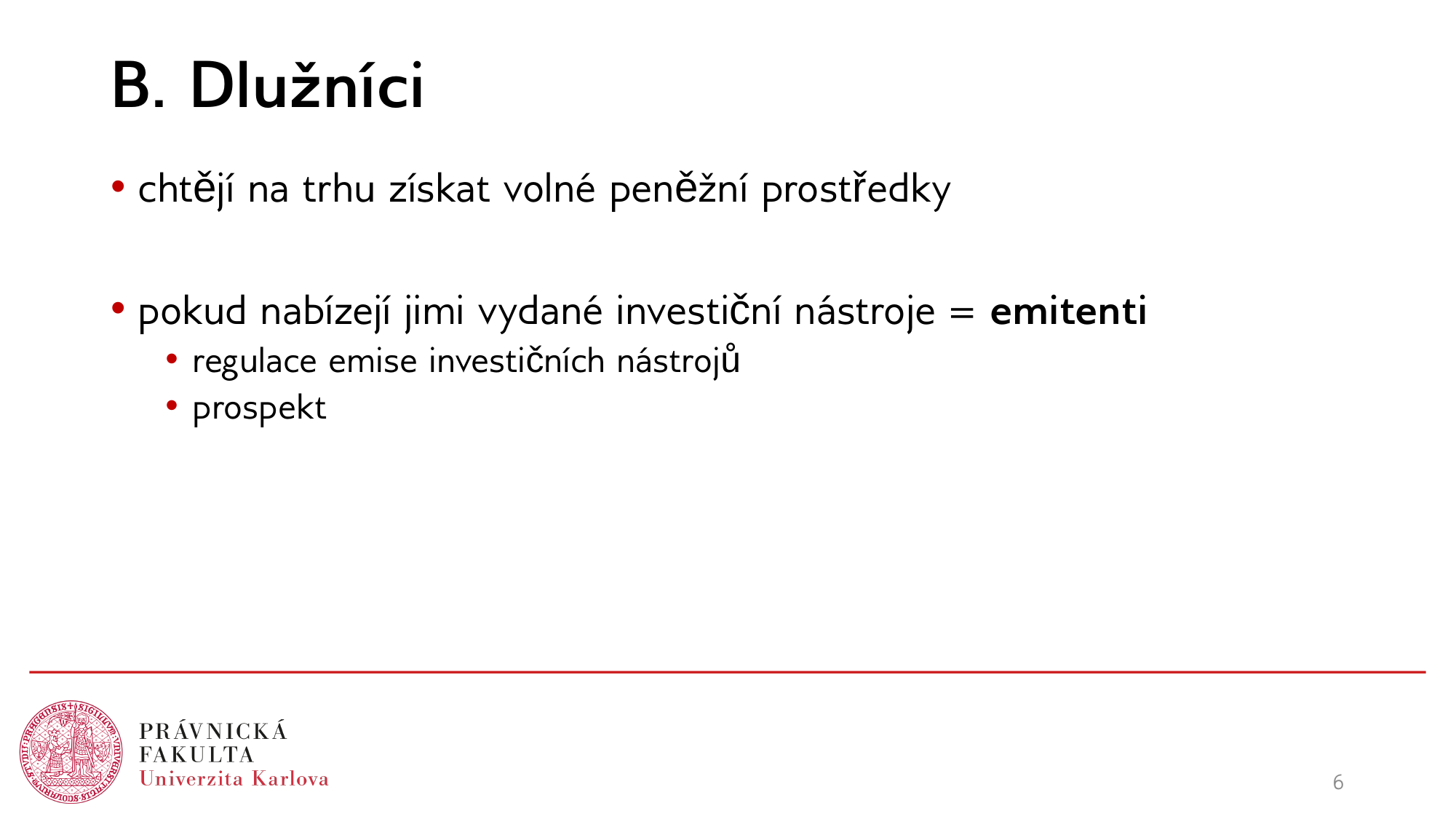

# B. Dlužníci
chtějí na trhu získat volné peněžní prostředky

pokud nabízejí jimi vydané investiční nástroje = emitenti
regulace emise investičních nástrojů
prospekt
6